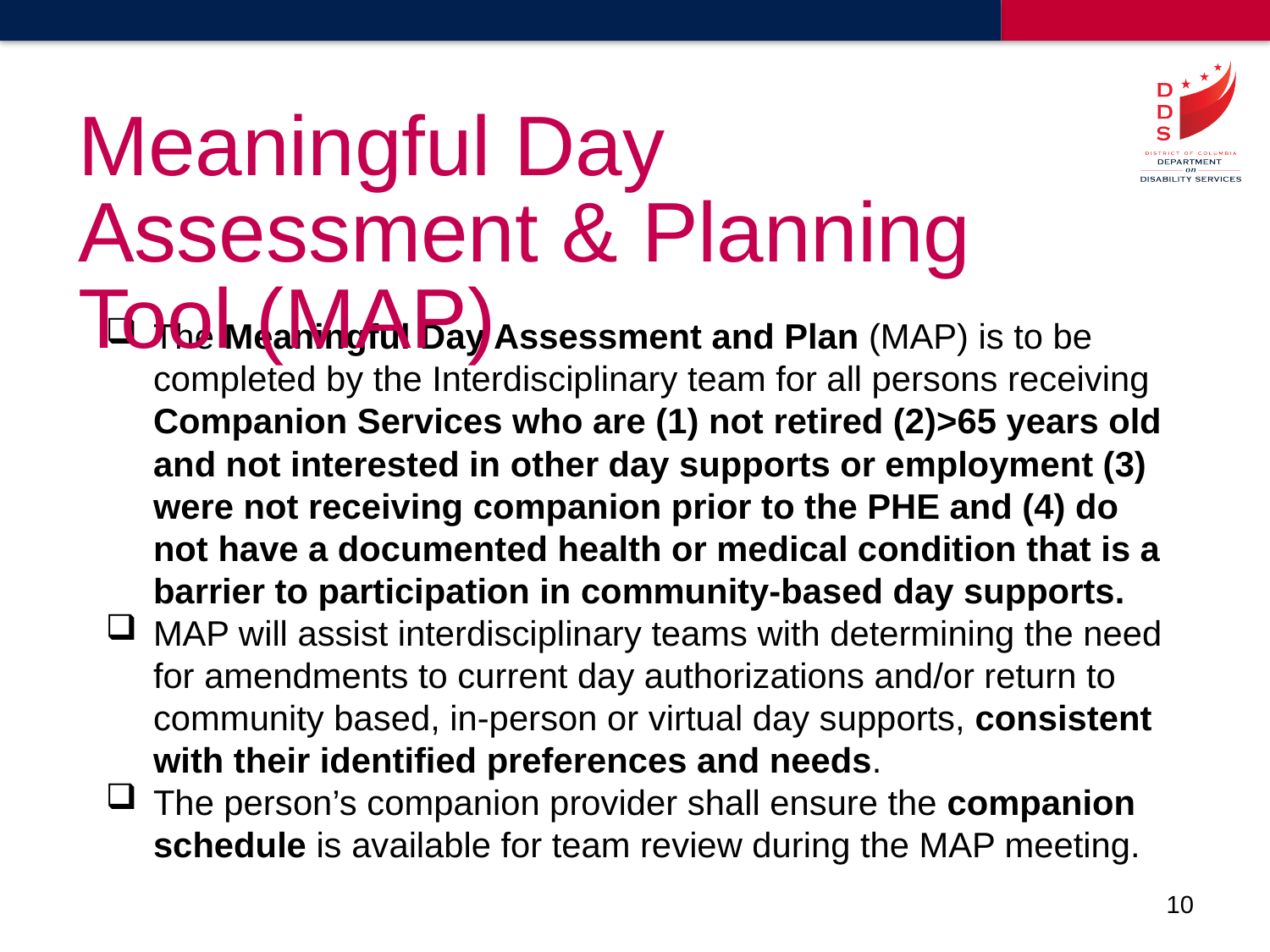

# Meaningful Day Assessment & Planning Tool (MAP)
The Meaningful Day Assessment and Plan (MAP) is to be completed by the Interdisciplinary team for all persons receiving Companion Services who are (1) not retired (2)>65 years old and not interested in other day supports or employment (3) were not receiving companion prior to the PHE and (4) do not have a documented health or medical condition that is a barrier to participation in community-based day supports.
MAP will assist interdisciplinary teams with determining the need for amendments to current day authorizations and/or return to community based, in-person or virtual day supports, consistent with their identified preferences and needs.
The person’s companion provider shall ensure the companion schedule is available for team review during the MAP meeting.

10